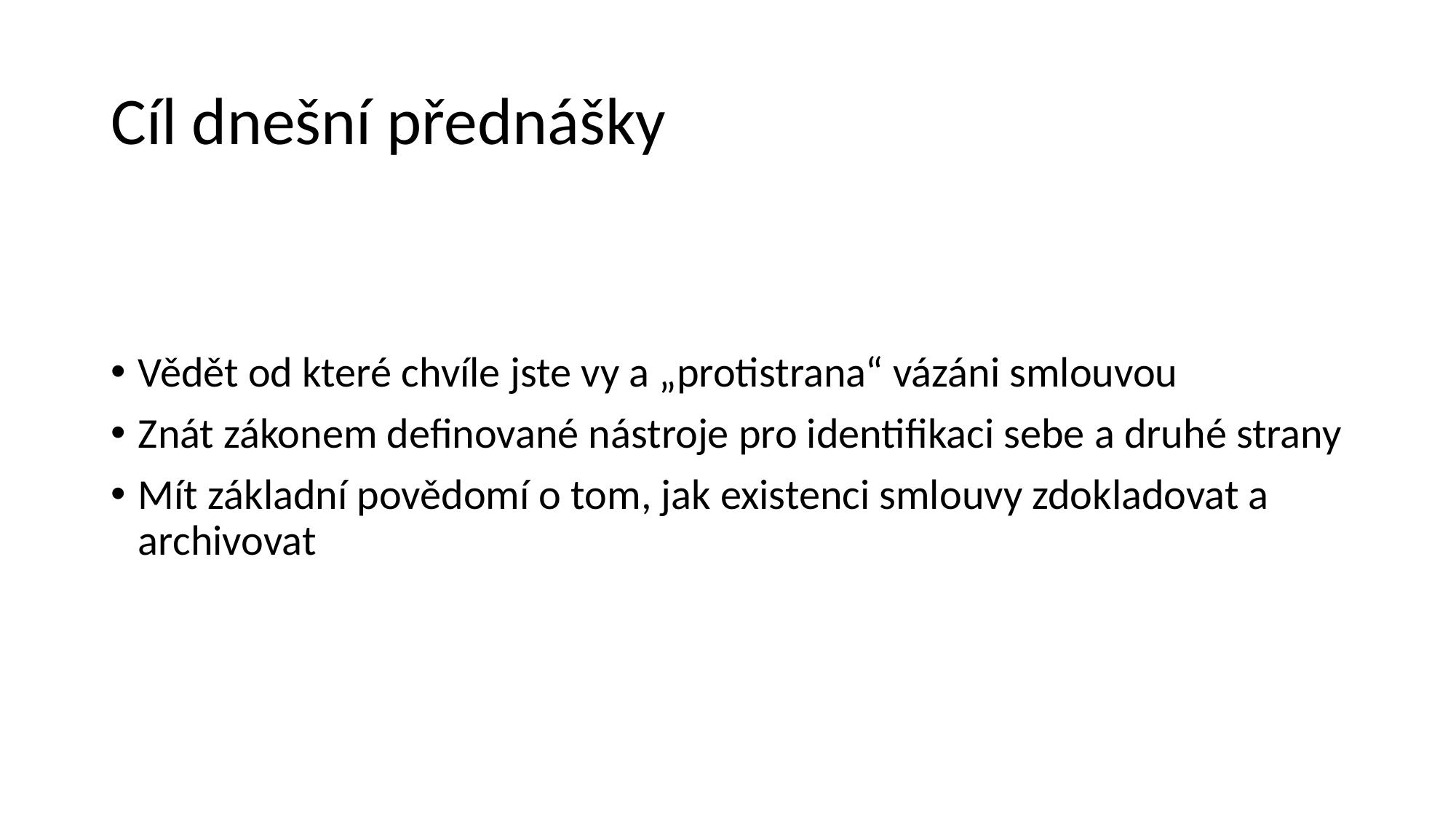

# Cíl dnešní přednášky

Vědět od které chvíle jste vy a „protistrana“ vázáni smlouvou
Znát zákonem definované nástroje pro identifikaci sebe a druhé strany
Mít základní povědomí o tom, jak existenci smlouvy zdokladovat a archivovat